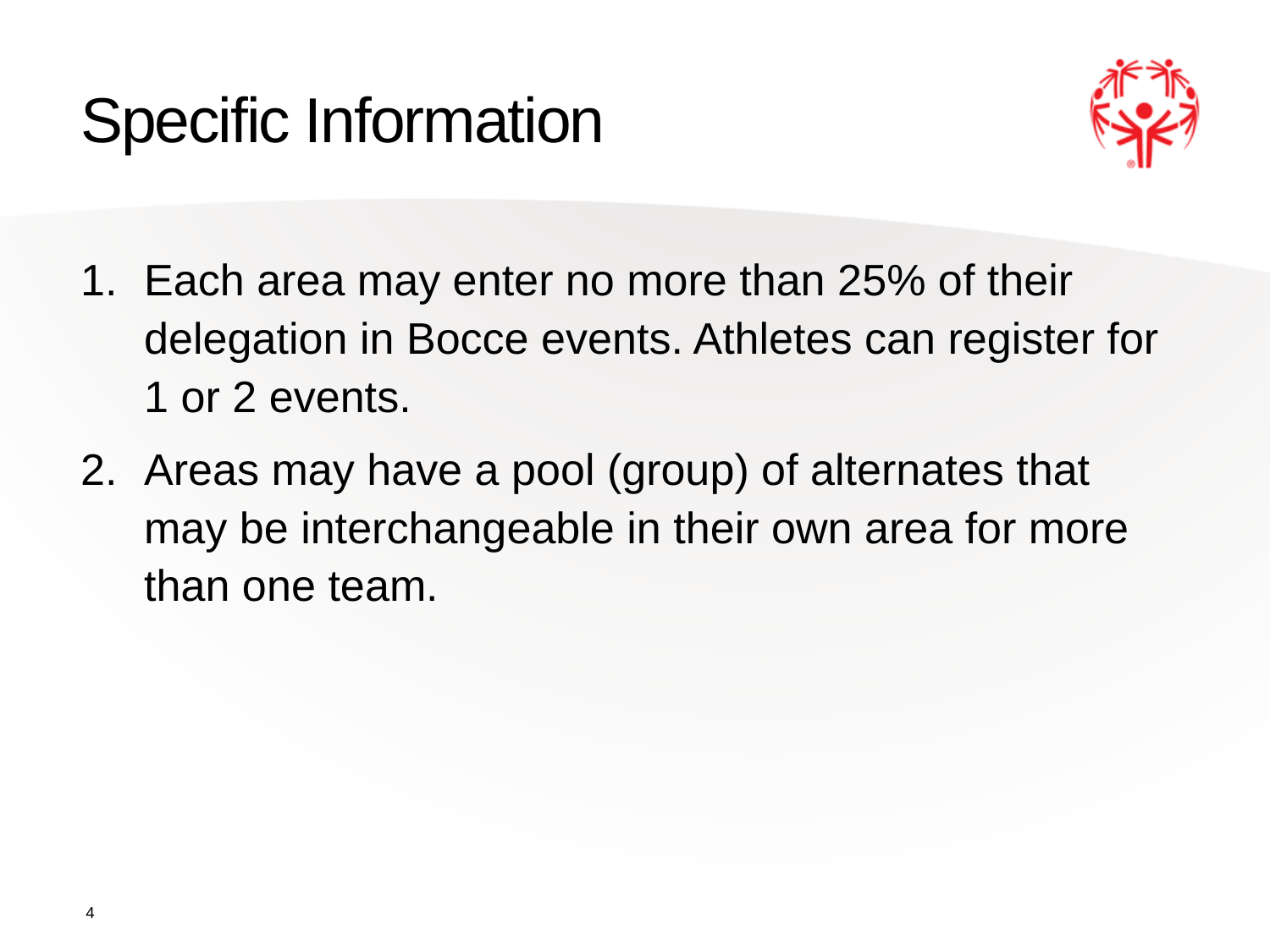

# Specific Information
Each area may enter no more than 25% of their delegation in Bocce events. Athletes can register for 1 or 2 events.
Areas may have a pool (group) of alternates that may be interchangeable in their own area for more than one team.
4